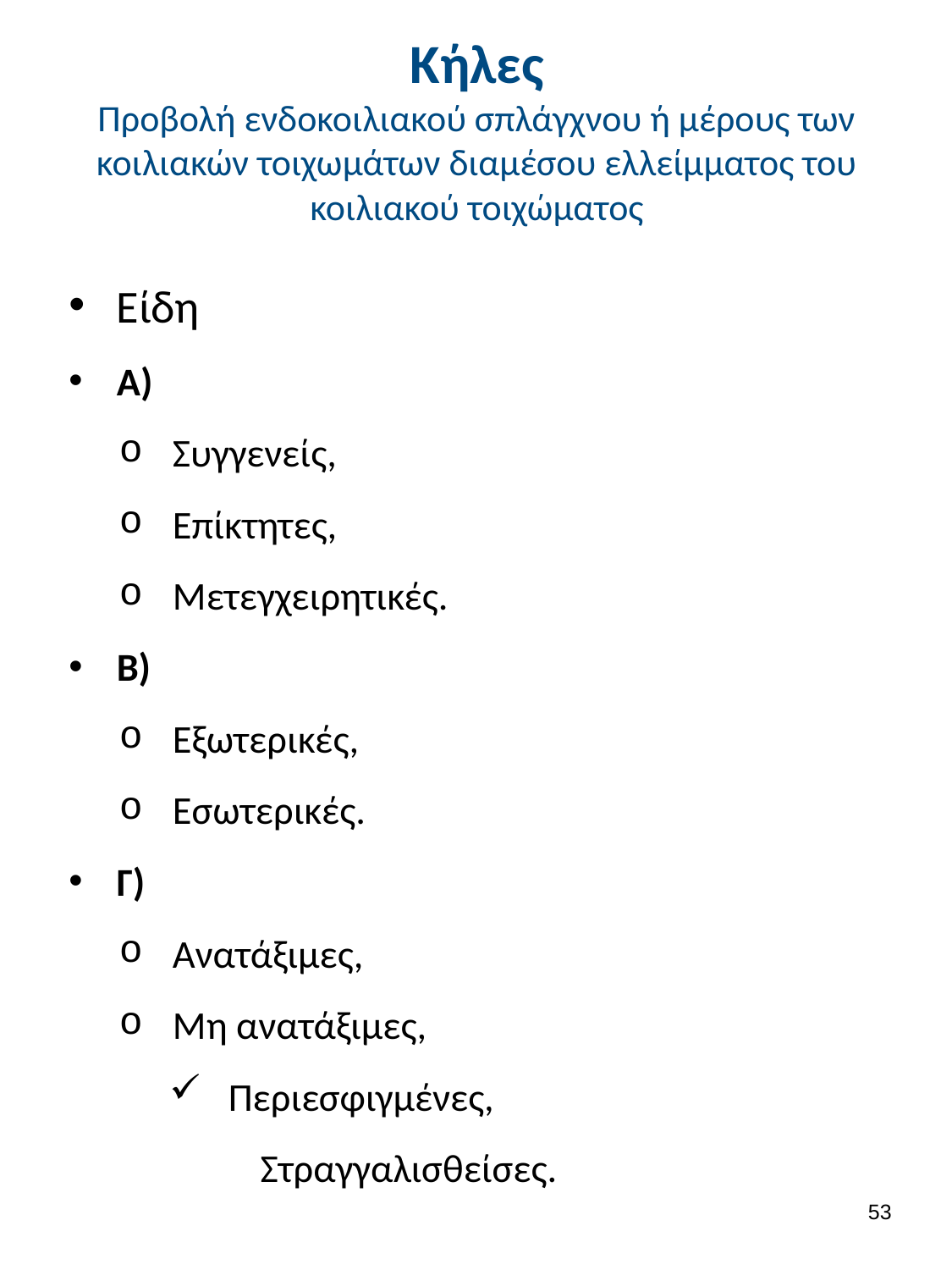

# Κήλες Προβολή ενδοκοιλιακού σπλάγχνου ή μέρους των κοιλιακών τοιχωμάτων διαμέσου ελλείμματος του κοιλιακού τοιχώματος
Είδη
Α)
Συγγενείς,
Επίκτητες,
Μετεγχειρητικές.
Β)
Εξωτερικές,
Εσωτερικές.
Γ)
Ανατάξιμες,
Μη ανατάξιμες,
Περιεσφιγμένες,
Στραγγαλισθείσες.
53